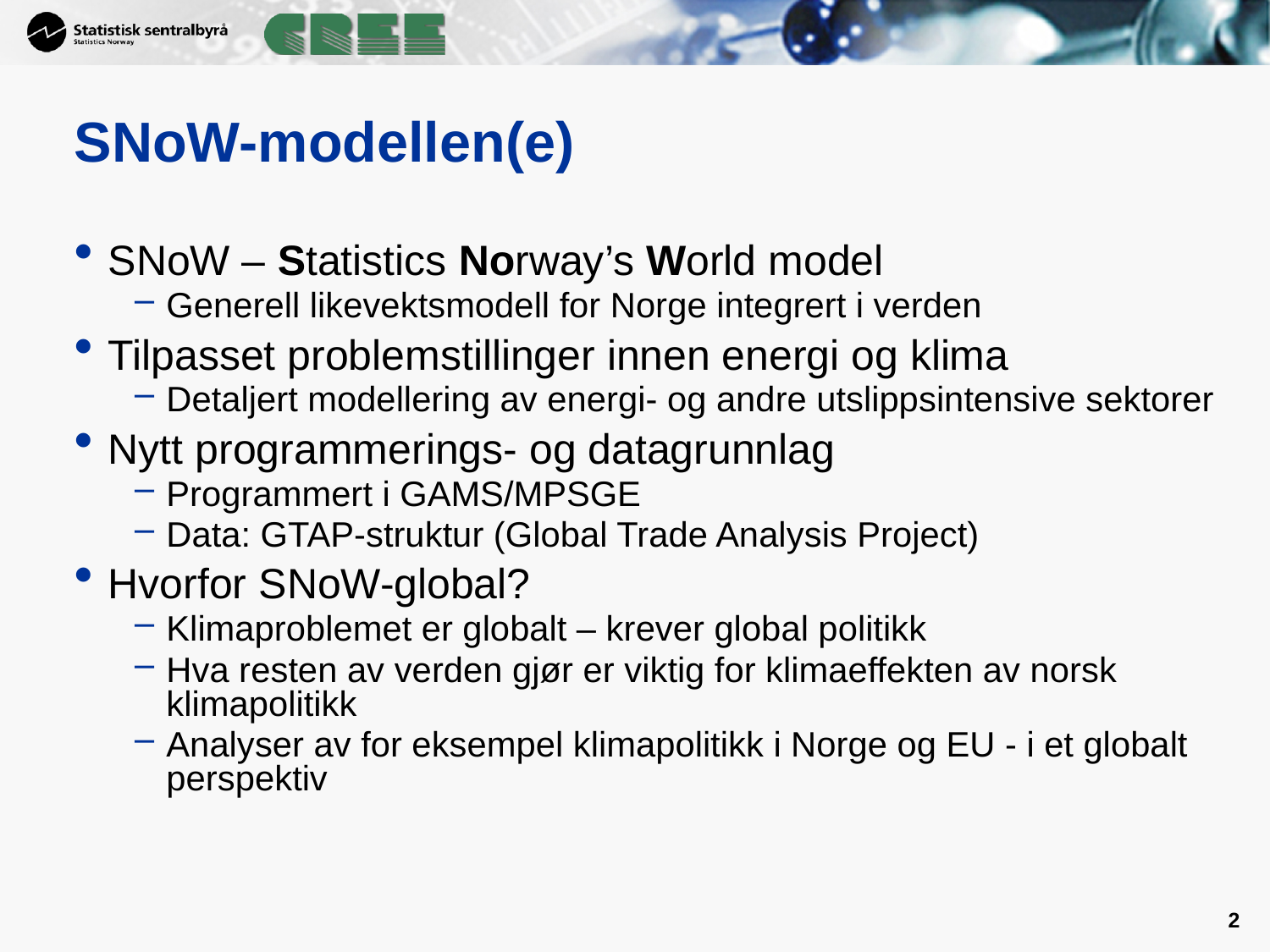

# SNoW-modellen(e)
SNoW – Statistics Norway’s World model
Generell likevektsmodell for Norge integrert i verden
Tilpasset problemstillinger innen energi og klima
Detaljert modellering av energi- og andre utslippsintensive sektorer
Nytt programmerings- og datagrunnlag
Programmert i GAMS/MPSGE
Data: GTAP-struktur (Global Trade Analysis Project)
Hvorfor SNoW-global?
Klimaproblemet er globalt – krever global politikk
Hva resten av verden gjør er viktig for klimaeffekten av norsk klimapolitikk
Analyser av for eksempel klimapolitikk i Norge og EU - i et globalt perspektiv

2